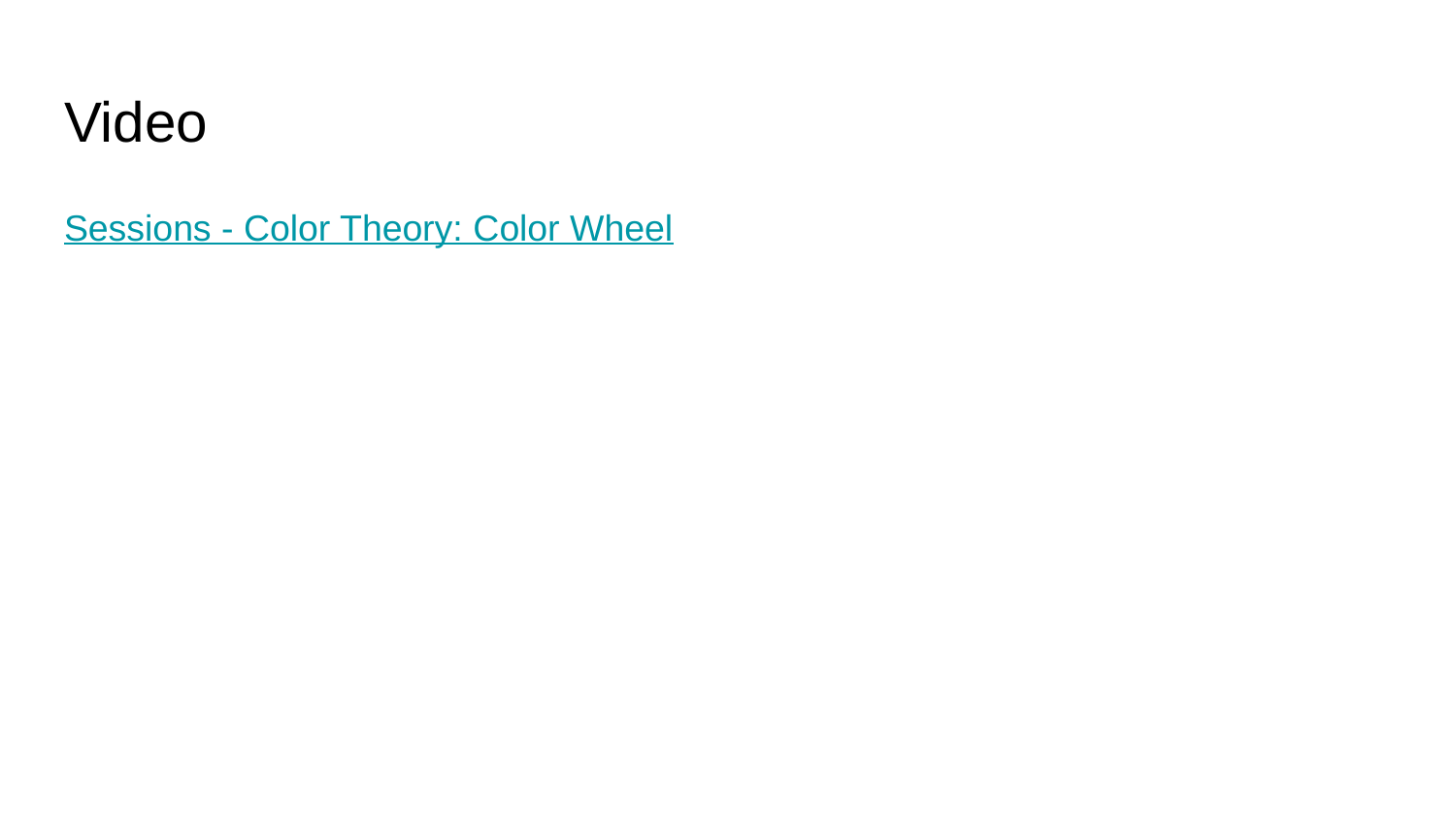

# Video
Sessions - Color Theory: Color Wheel